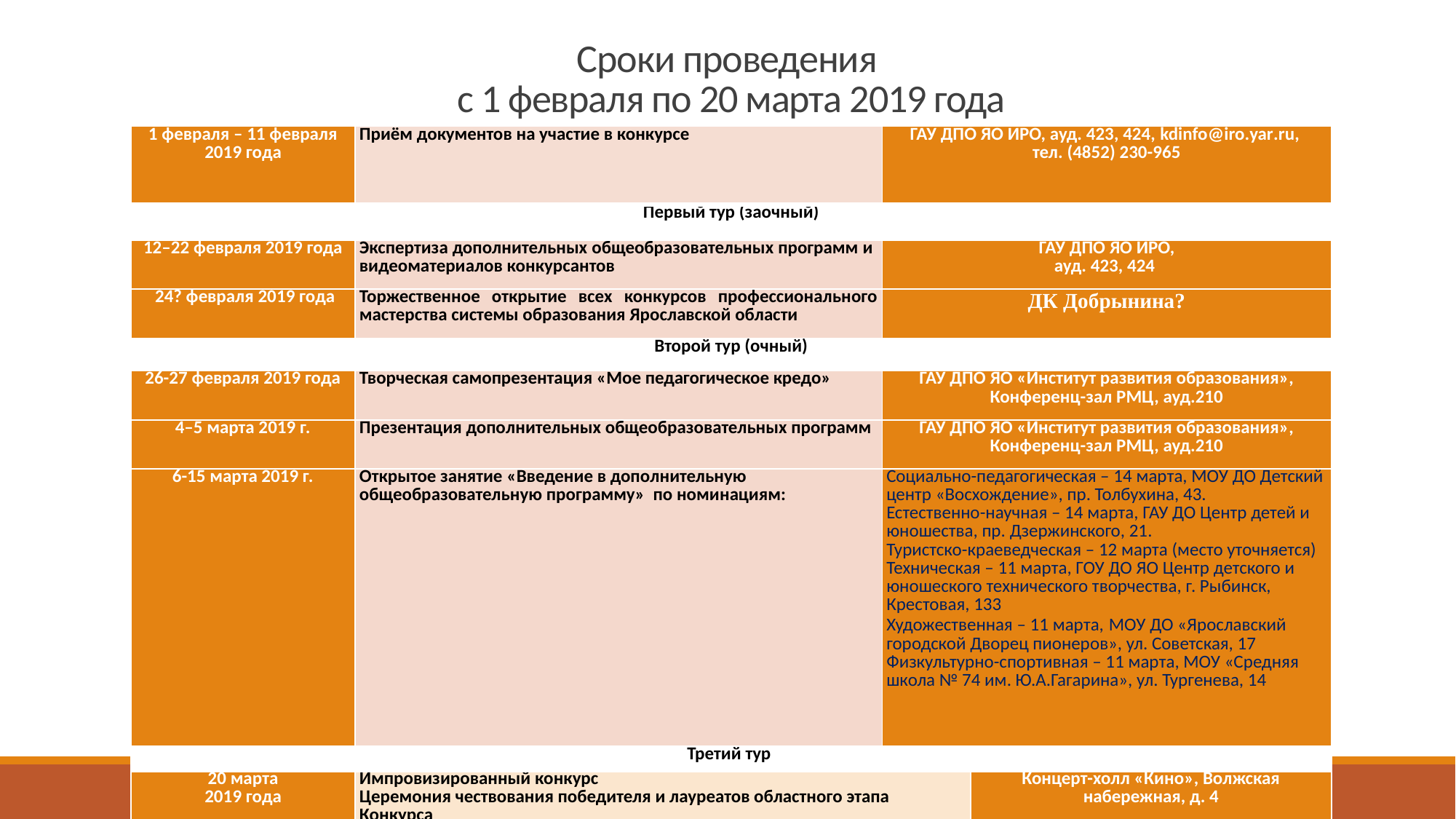

# Сроки проведения с 1 февраля по 20 марта 2019 года
| 1 февраля – 11 февраля 2019 года | Приём документов на участие в конкурсе | ГАУ ДПО ЯО ИРО, ауд. 423, 424, kdinfo@iro.yar.ru, тел. (4852) 230-965 |  |
| --- | --- | --- | --- |
| Первый тур (заочный) |  |  |  |
| 12–22 февраля 2019 года | Экспертиза дополнительных общеобразовательных программ и видеоматериалов конкурсантов | ГАУ ДПО ЯО ИРО, ауд. 423, 424 |  |
| 24? февраля 2019 года | Торжественное открытие всех конкурсов профессионального мастерства системы образования Ярославской области | ДК Добрынина? |  |
| Второй тур (очный) |  |  |  |
| 26-27 февраля 2019 года | Творческая самопрезентация «Мое педагогическое кредо» | ГАУ ДПО ЯО «Институт развития образования», Конференц-зал РМЦ, ауд.210 |  |
| 4–5 марта 2019 г. | Презентация дополнительных общеобразовательных программ | ГАУ ДПО ЯО «Институт развития образования», Конференц-зал РМЦ, ауд.210 |  |
| 6-15 марта 2019 г. | Открытое занятие «Введение в дополнительную общеобразовательную программу» по номинациям: | Социально-педагогическая – 14 марта, МОУ ДО Детский центр «Восхождение», пр. Толбухина, 43. Естественно-научная – 14 марта, ГАУ ДО Центр детей и юношества, пр. Дзержинского, 21. Туристско-краеведческая – 12 марта (место уточняется) Техническая – 11 марта, ГОУ ДО ЯО Центр детского и юношеского технического творчества, г. Рыбинск, Крестовая, 133 Художественная – 11 марта, МОУ ДО «Ярославский городской Дворец пионеров», ул. Советская, 17 Физкультурно-спортивная – 11 марта, МОУ «Средняя школа № 74 им. Ю.А.Гагарина», ул. Тургенева, 14 |  |
| Третий тур |  |  |  |
| 20 марта 2019 года | Импровизированный конкурс Церемония чествования победителя и лауреатов областного этапа Конкурса |  | Концерт-холл «Кино», Волжская набережная, д. 4 |
11 января 2019 года ГАУДПО ЯО "Институт развития образования"